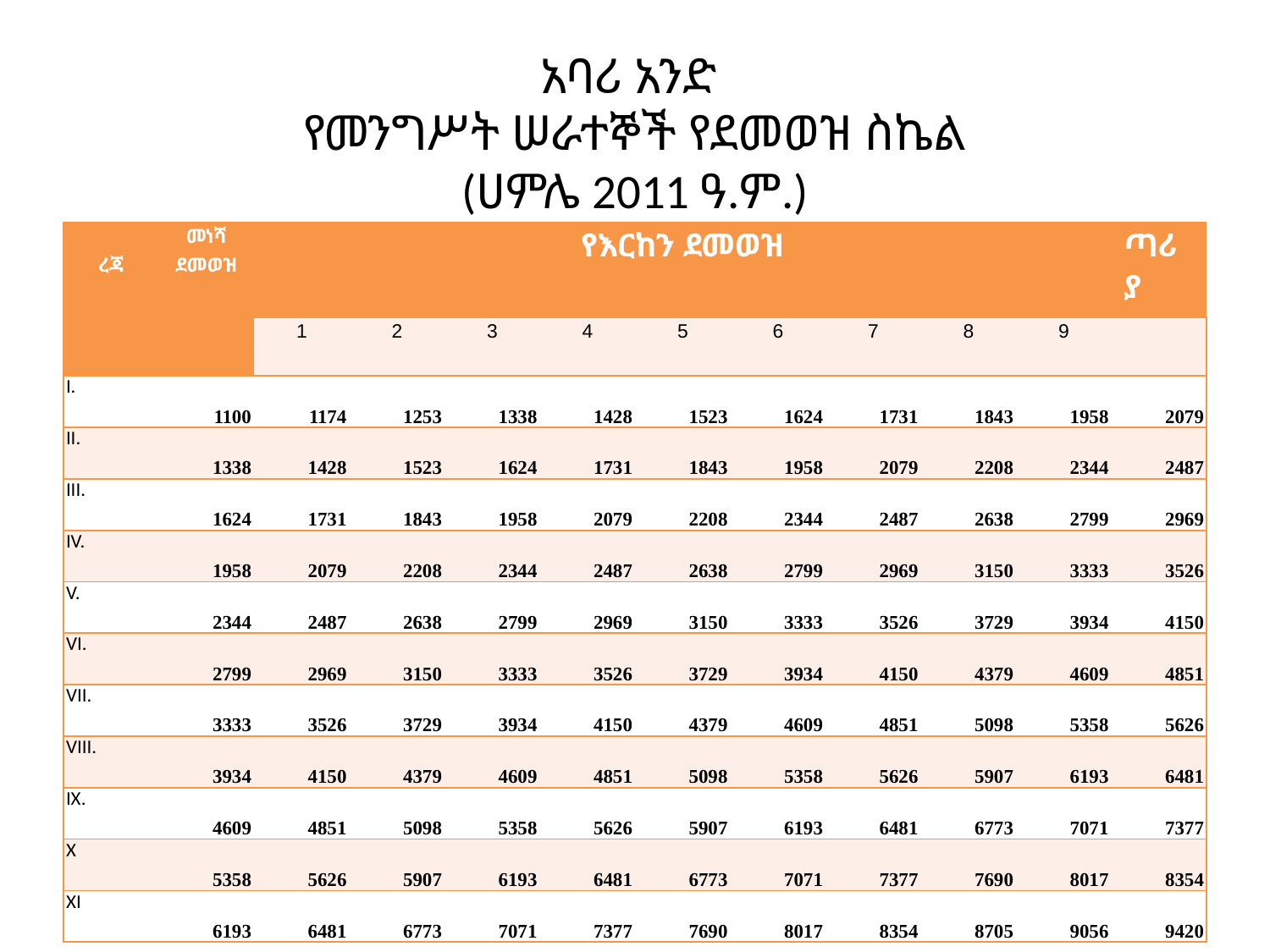

# አባሪ አንድ የመንግሥት ሠራተኞች የደመወዝ ስኬል (ሀምሌ 2011 ዓ.ም.)
| ደረጃ | መነሻ ደመወዝ | የእርከን ደመወዝ |  |  |  |  |  |  |  |  | ጣሪያ |
| --- | --- | --- | --- | --- | --- | --- | --- | --- | --- | --- | --- |
|  |  | 1 | 2 | 3 | 4 | 5 | 6 | 7 | 8 | 9 |  |
| I. | 1100 | 1174 | 1253 | 1338 | 1428 | 1523 | 1624 | 1731 | 1843 | 1958 | 2079 |
| II. | 1338 | 1428 | 1523 | 1624 | 1731 | 1843 | 1958 | 2079 | 2208 | 2344 | 2487 |
| III. | 1624 | 1731 | 1843 | 1958 | 2079 | 2208 | 2344 | 2487 | 2638 | 2799 | 2969 |
| IV. | 1958 | 2079 | 2208 | 2344 | 2487 | 2638 | 2799 | 2969 | 3150 | 3333 | 3526 |
| V. | 2344 | 2487 | 2638 | 2799 | 2969 | 3150 | 3333 | 3526 | 3729 | 3934 | 4150 |
| VI. | 2799 | 2969 | 3150 | 3333 | 3526 | 3729 | 3934 | 4150 | 4379 | 4609 | 4851 |
| VII. | 3333 | 3526 | 3729 | 3934 | 4150 | 4379 | 4609 | 4851 | 5098 | 5358 | 5626 |
| VIII. | 3934 | 4150 | 4379 | 4609 | 4851 | 5098 | 5358 | 5626 | 5907 | 6193 | 6481 |
| IX. | 4609 | 4851 | 5098 | 5358 | 5626 | 5907 | 6193 | 6481 | 6773 | 7071 | 7377 |
| X | 5358 | 5626 | 5907 | 6193 | 6481 | 6773 | 7071 | 7377 | 7690 | 8017 | 8354 |
| XI | 6193 | 6481 | 6773 | 7071 | 7377 | 7690 | 8017 | 8354 | 8705 | 9056 | 9420 |